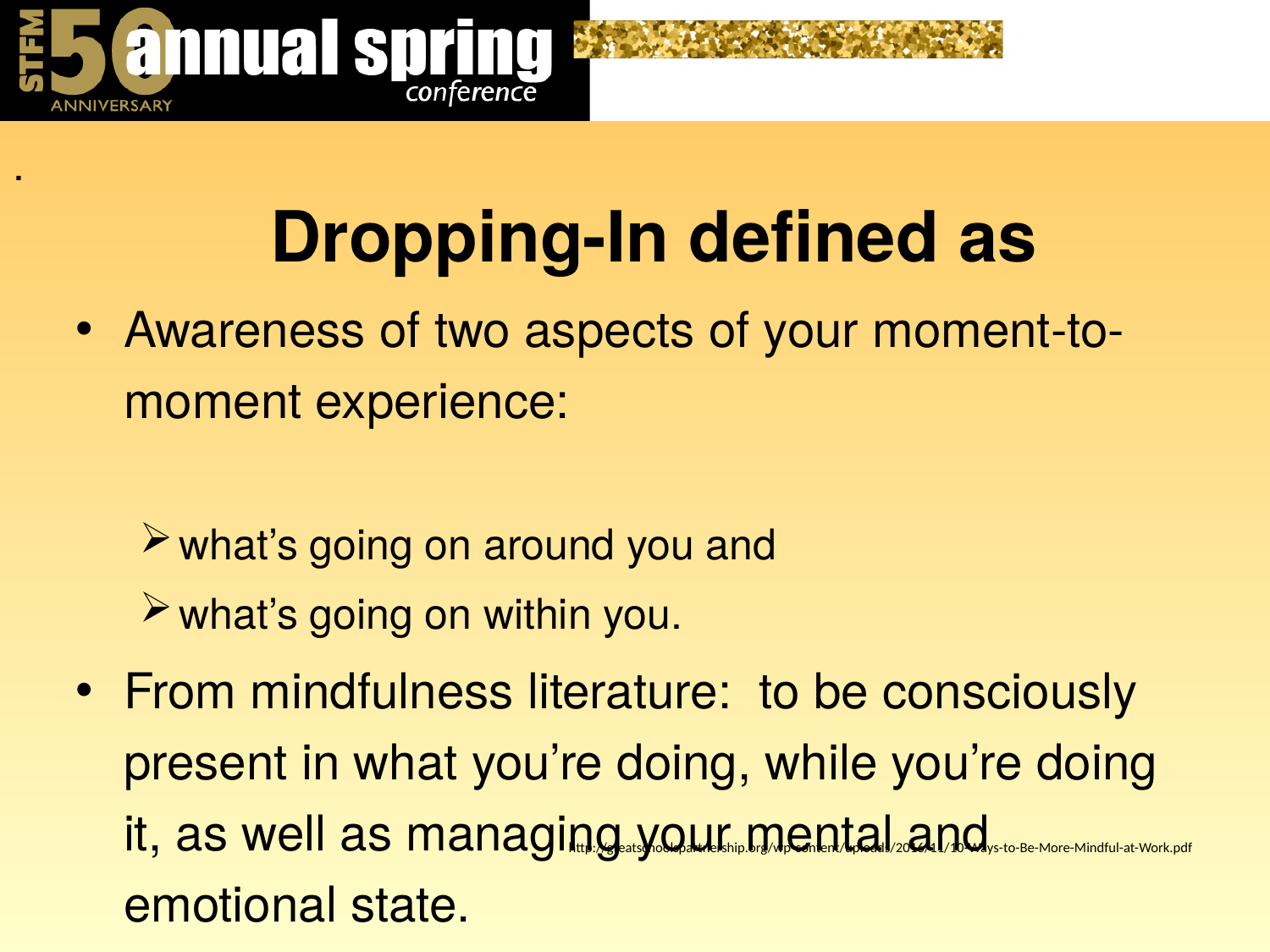

.
# Dropping-In defined as
Awareness of two aspects of your moment-to-moment experience:
what’s going on around you and
what’s going on within you.
From mindfulness literature:  to be consciously present in what you’re doing, while you’re doing it, as well as managing your mental and emotional state.
http://greatschoolspartnership.org/wp-content/uploads/2016/11/10-Ways-to-Be-More-Mindful-at-Work.pdf